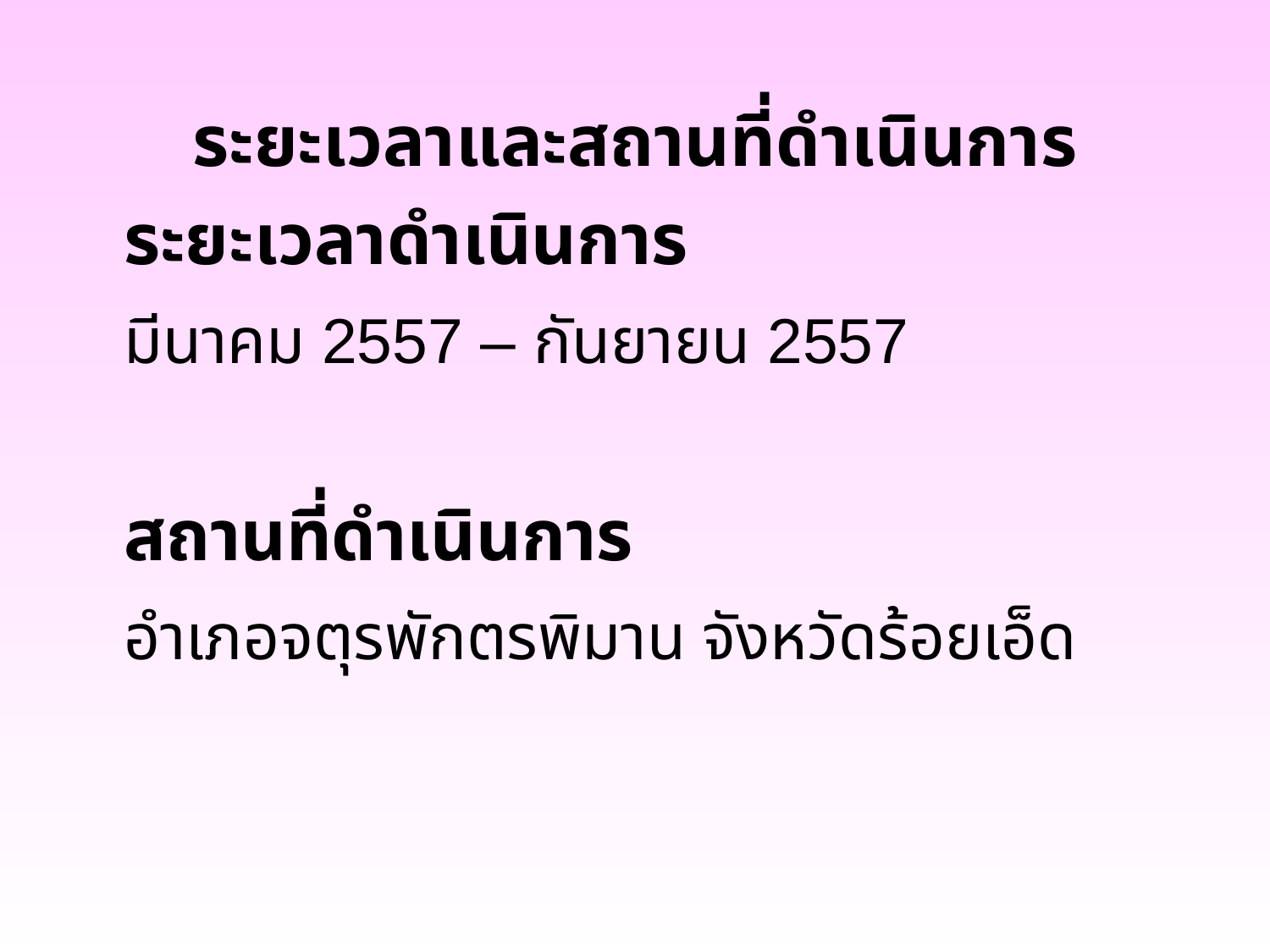

# ระยะเวลาและสถานที่ดำเนินการ
	ระยะเวลาดำเนินการ
	มีนาคม 2557 – กันยายน 2557

	สถานที่ดำเนินการ
	อำเภอจตุรพักตรพิมาน จังหวัดร้อยเอ็ด